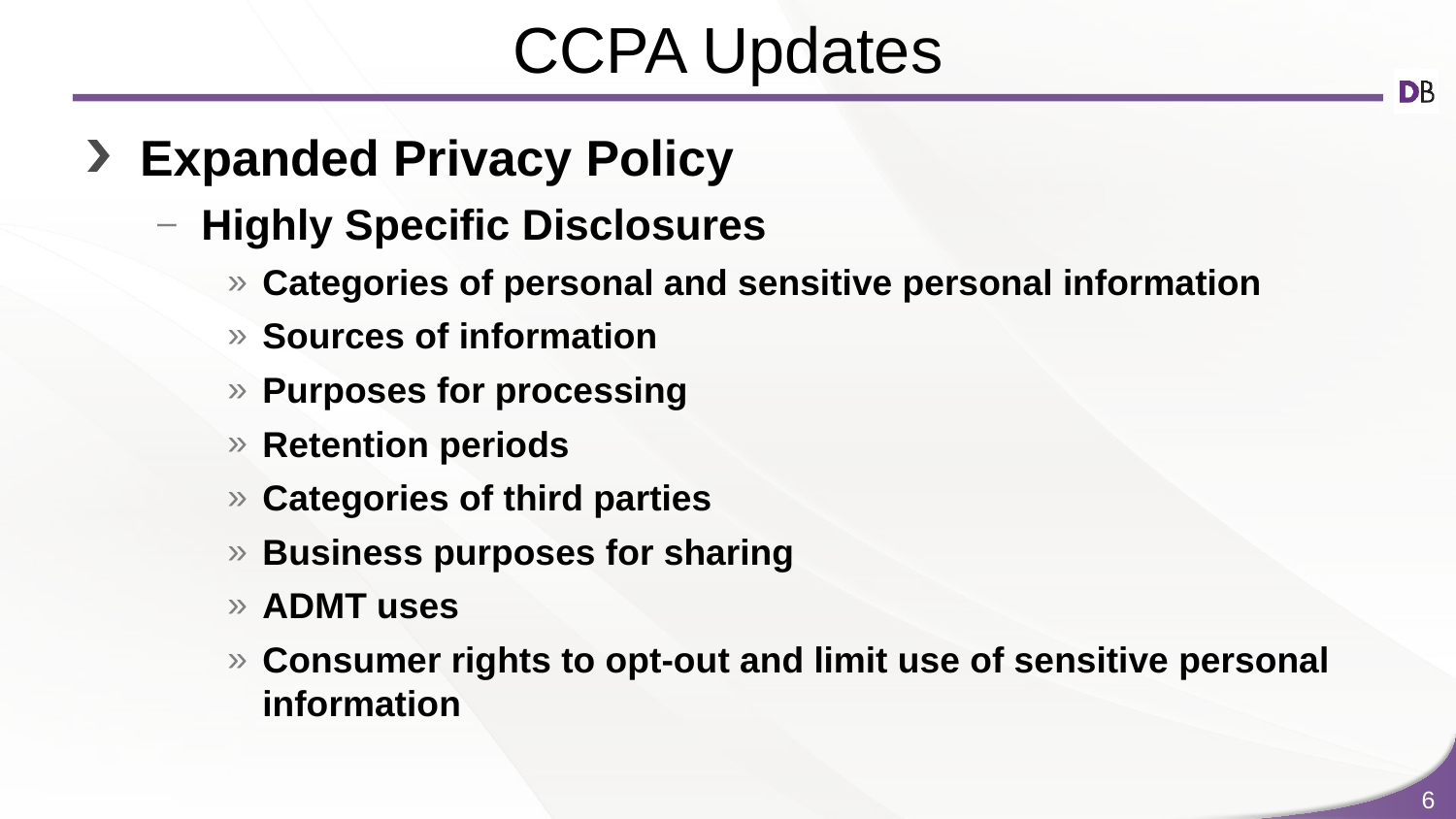

# CCPA Updates
Expanded Privacy Policy
Highly Specific Disclosures
Categories of personal and sensitive personal information
Sources of information
Purposes for processing
Retention periods
Categories of third parties
Business purposes for sharing
ADMT uses
Consumer rights to opt-out and limit use of sensitive personal information